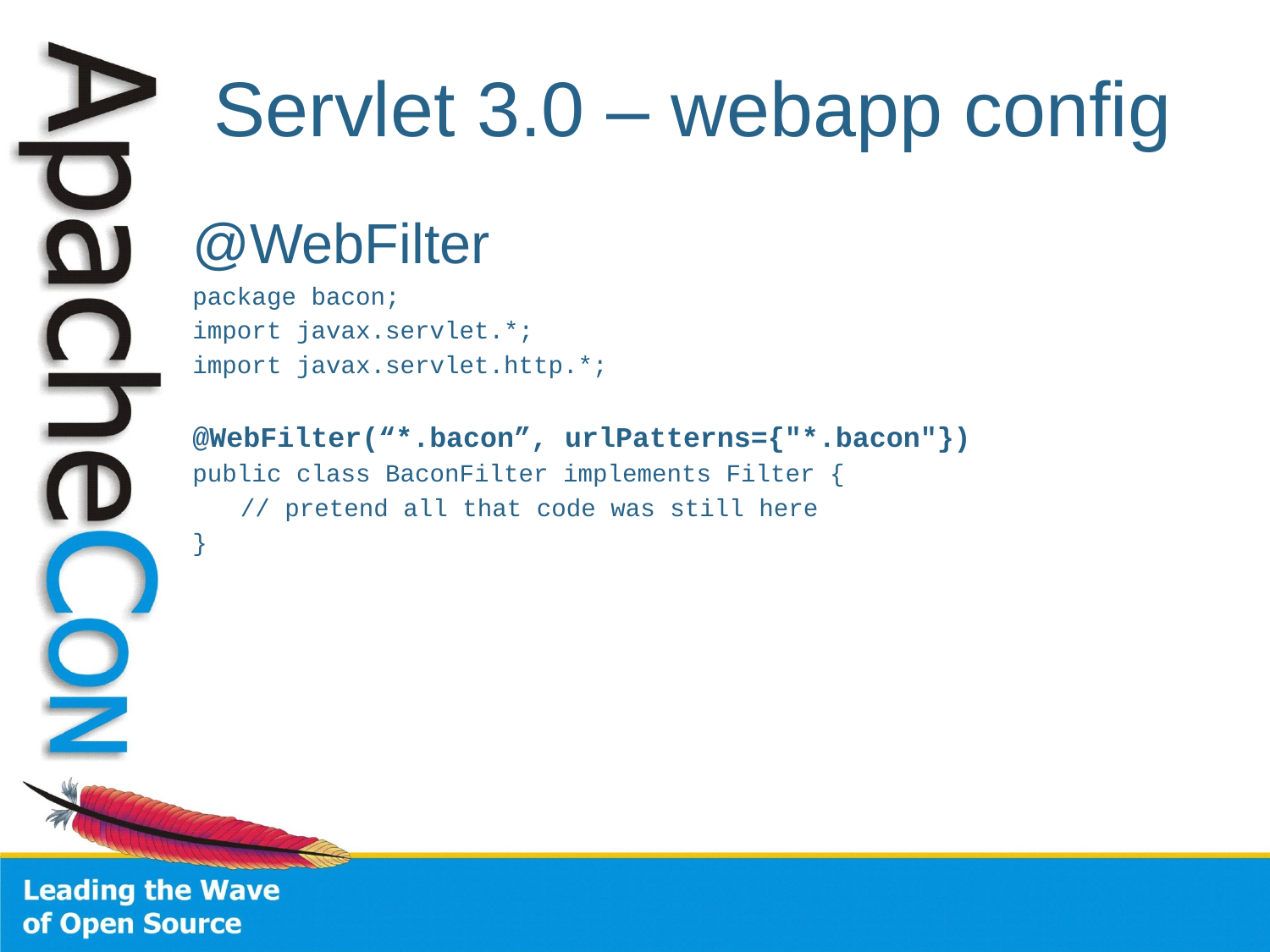

# Servlet 3.0 – webapp config
@WebFilter
package bacon;
import javax.servlet.*;
import javax.servlet.http.*;

@WebFilter(“*.bacon”, urlPatterns={"*.bacon"})
public class BaconFilter implements Filter {
	// pretend all that code was still here
}